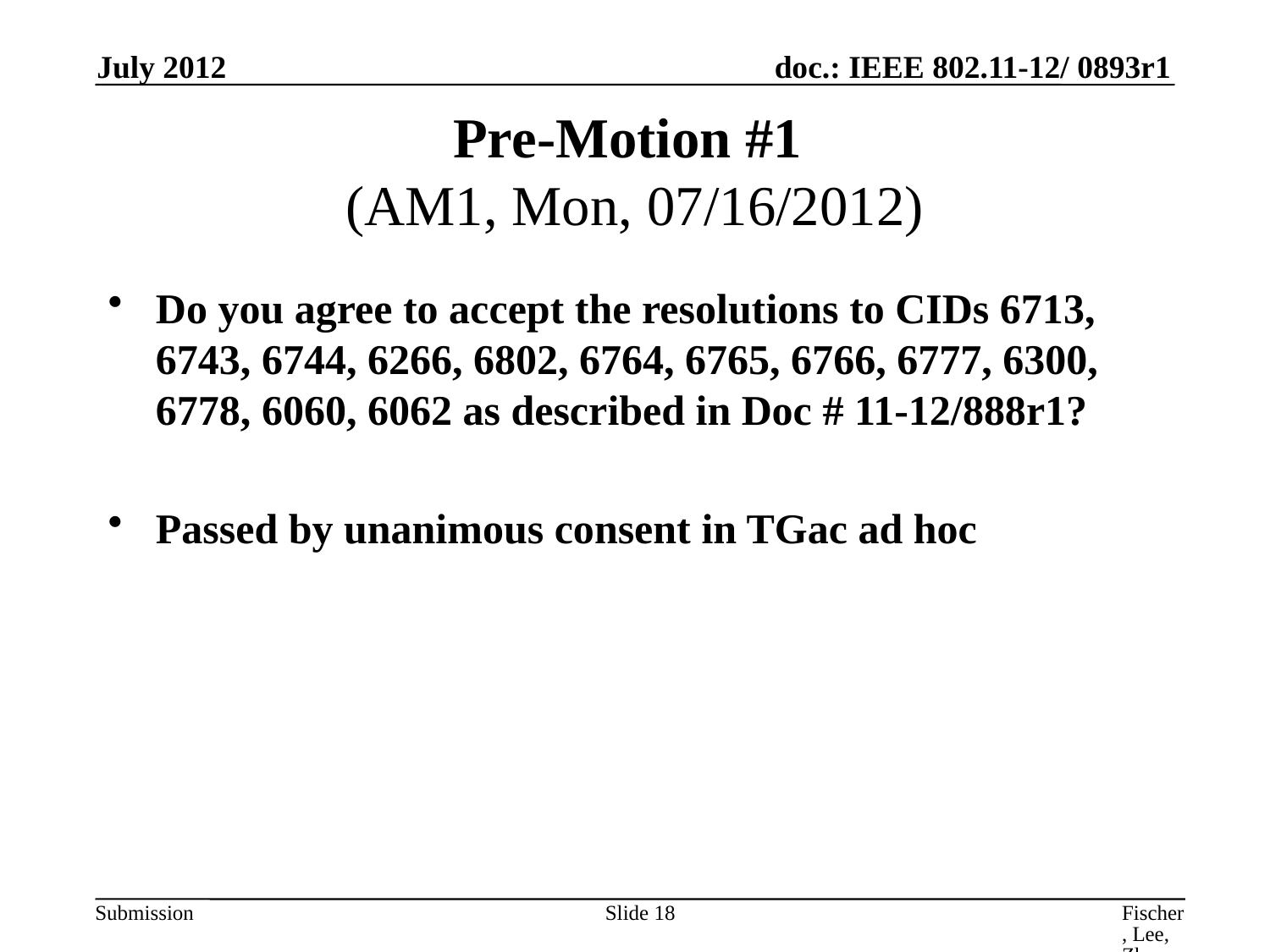

July 2012
# Pre-Motion #1 (AM1, Mon, 07/16/2012)
Do you agree to accept the resolutions to CIDs 6713, 6743, 6744, 6266, 6802, 6764, 6765, 6766, 6777, 6300, 6778, 6060, 6062 as described in Doc # 11-12/888r1?

Passed by unanimous consent in TGac ad hoc
Slide 18
Fischer, Lee, Zhu